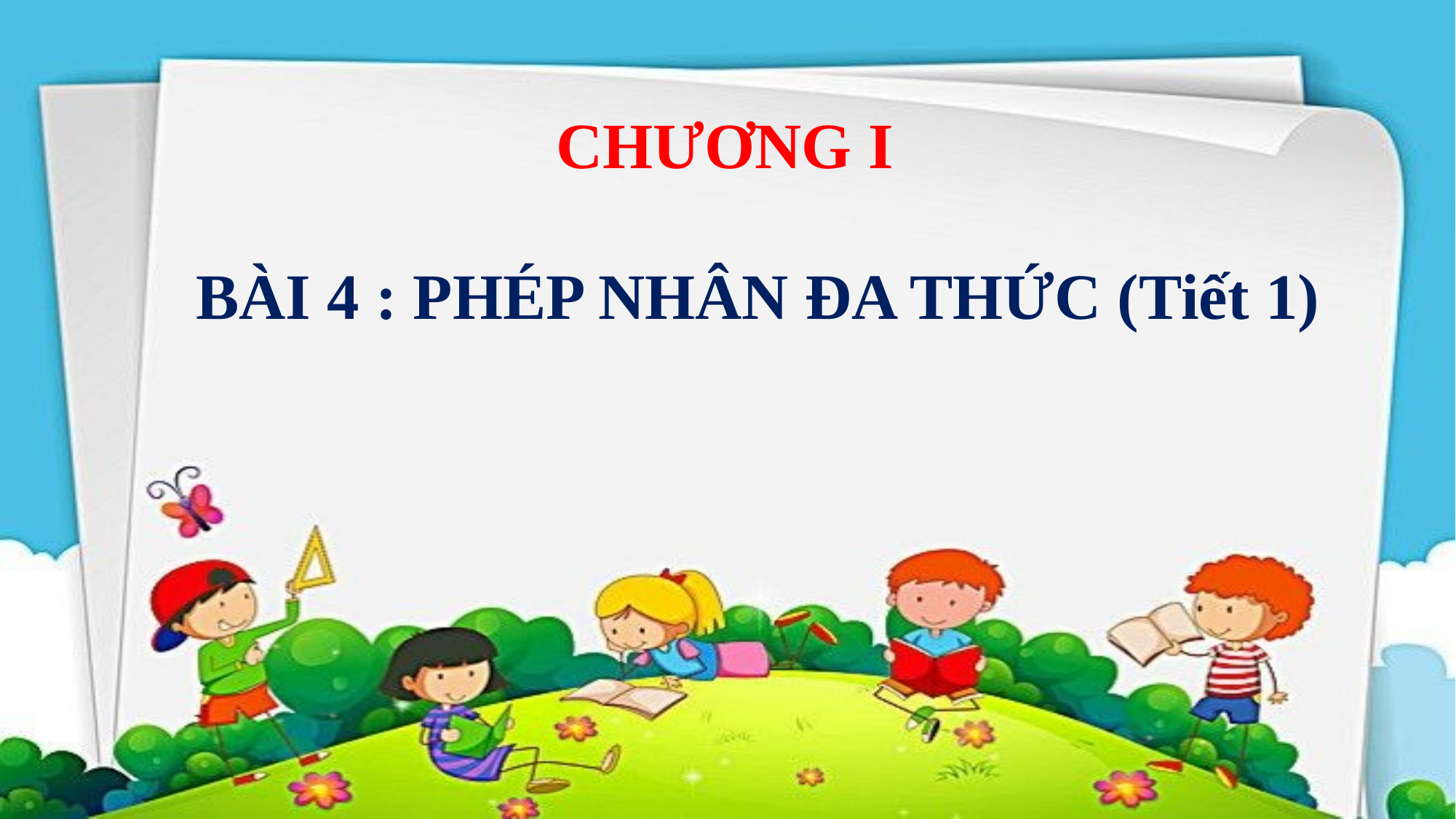

CHƯƠNG I
BÀI 4 : PHÉP NHÂN ĐA THỨC (Tiết 1)